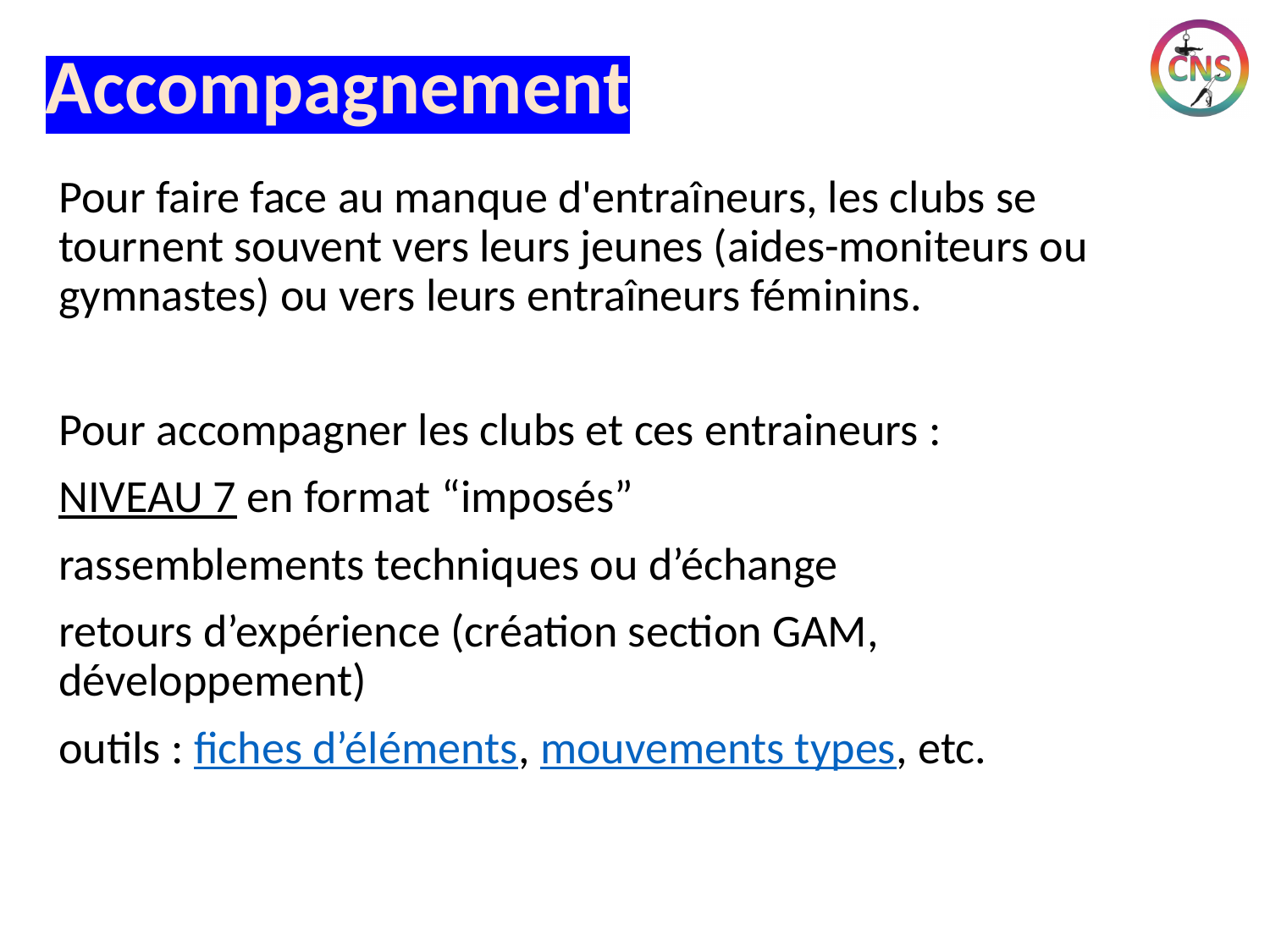

# Accompagnement
Pour faire face au manque d'entraîneurs, les clubs se tournent souvent vers leurs jeunes (aides-moniteurs ou gymnastes) ou vers leurs entraîneurs féminins.

Pour accompagner les clubs et ces entraineurs :
NIVEAU 7 en format “imposés”
rassemblements techniques ou d’échange
retours d’expérience (création section GAM, développement)
outils : fiches d’éléments, mouvements types, etc.